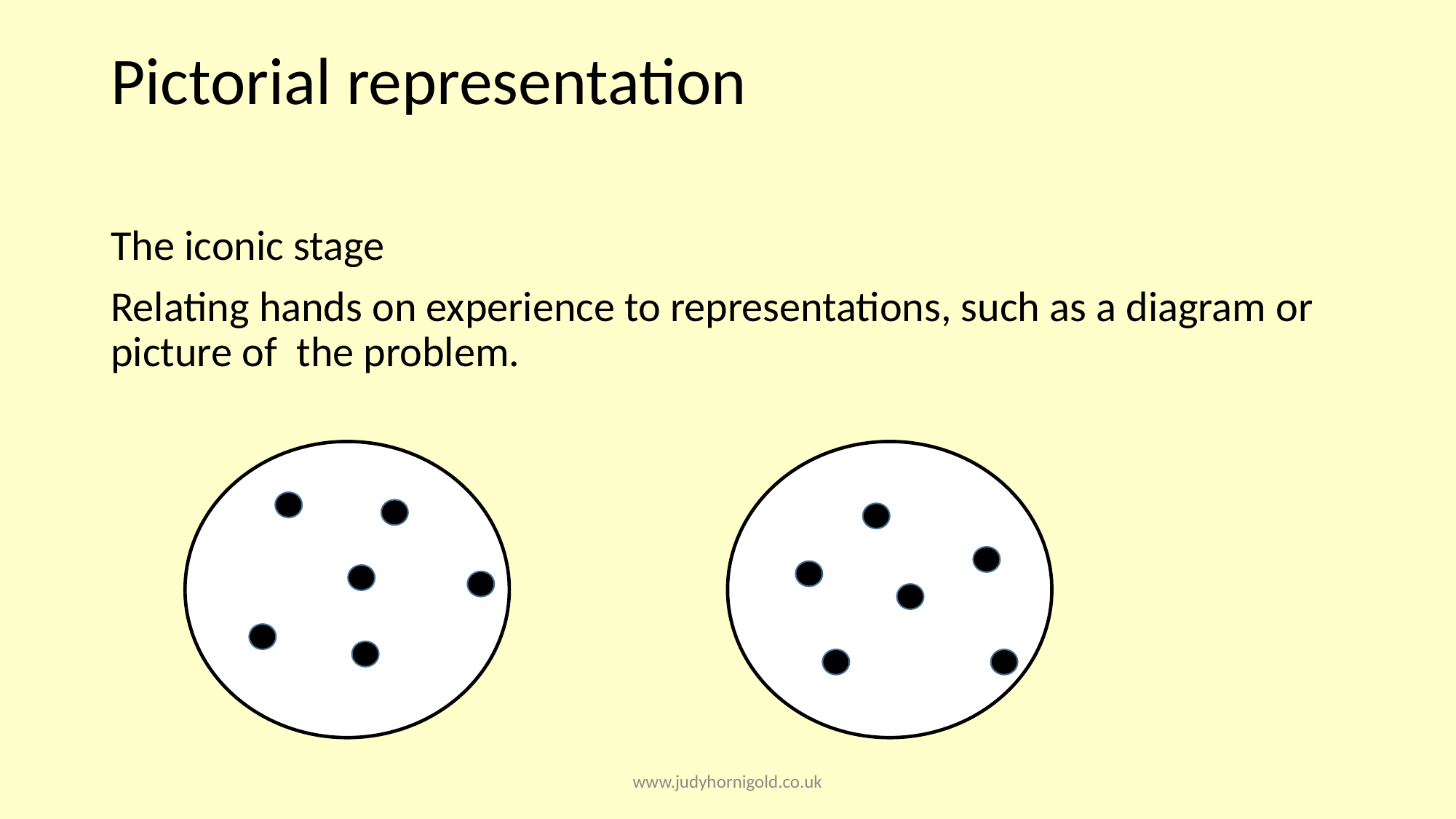

# Pictorial representation
The iconic stage
Relating hands on experience to representations, such as a diagram or picture of  the problem.

www.judyhornigold.co.uk